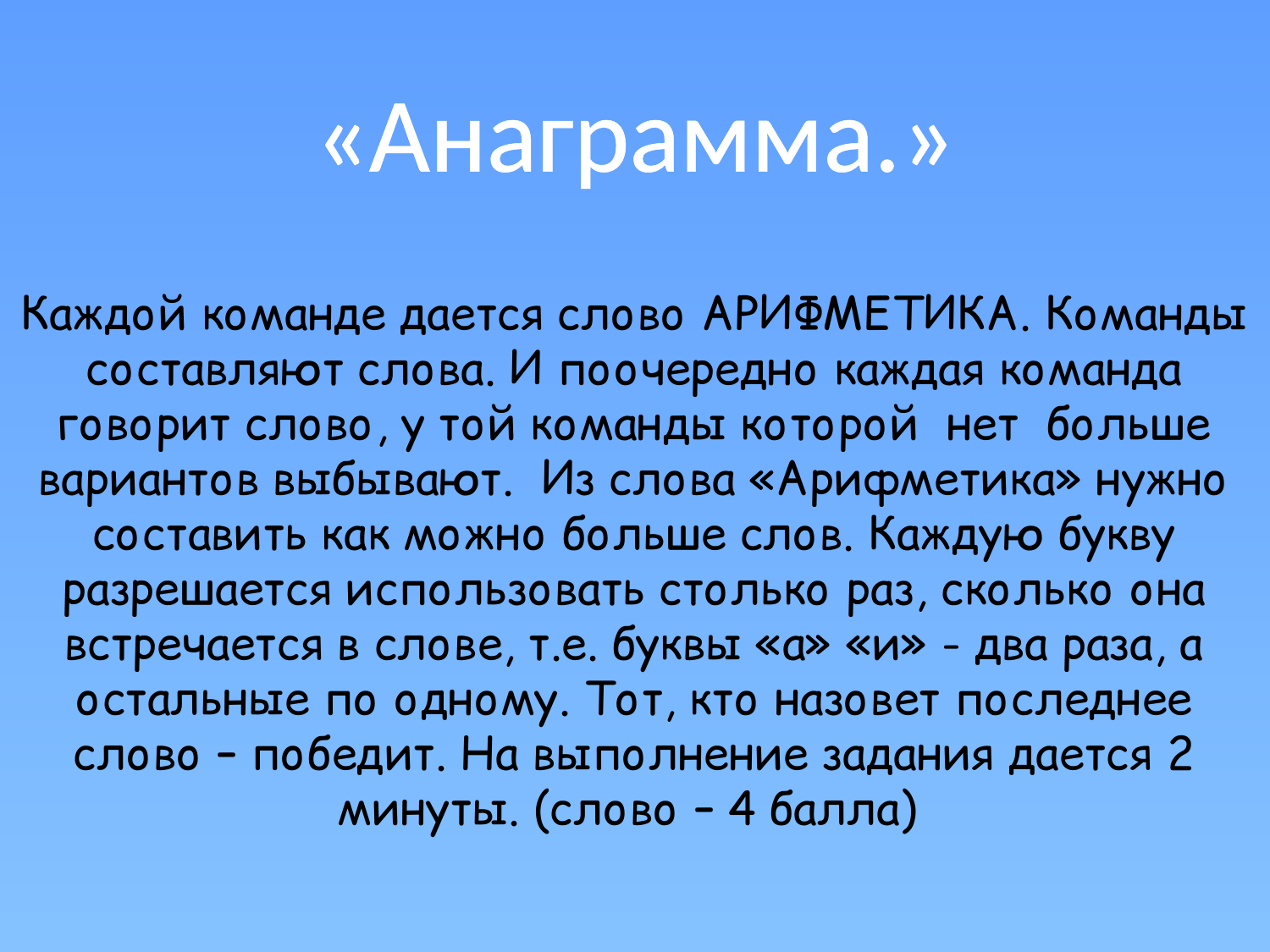

«Анаграмма.»
Каждой команде дается слово АРИФМЕТИКА. Команды составляют слова. И поочередно каждая команда говорит слово, у той команды которой  нет  больше вариантов выбывают.  Из слова «Арифметика» нужно составить как можно больше слов. Каждую букву разрешается использовать столько раз, сколько она встречается в слове, т.е. буквы «а» «и» - два раза, а остальные по одному. Тот, кто назовет последнее слово – победит. На выполнение задания дается 2 минуты. (слово – 4 балла)